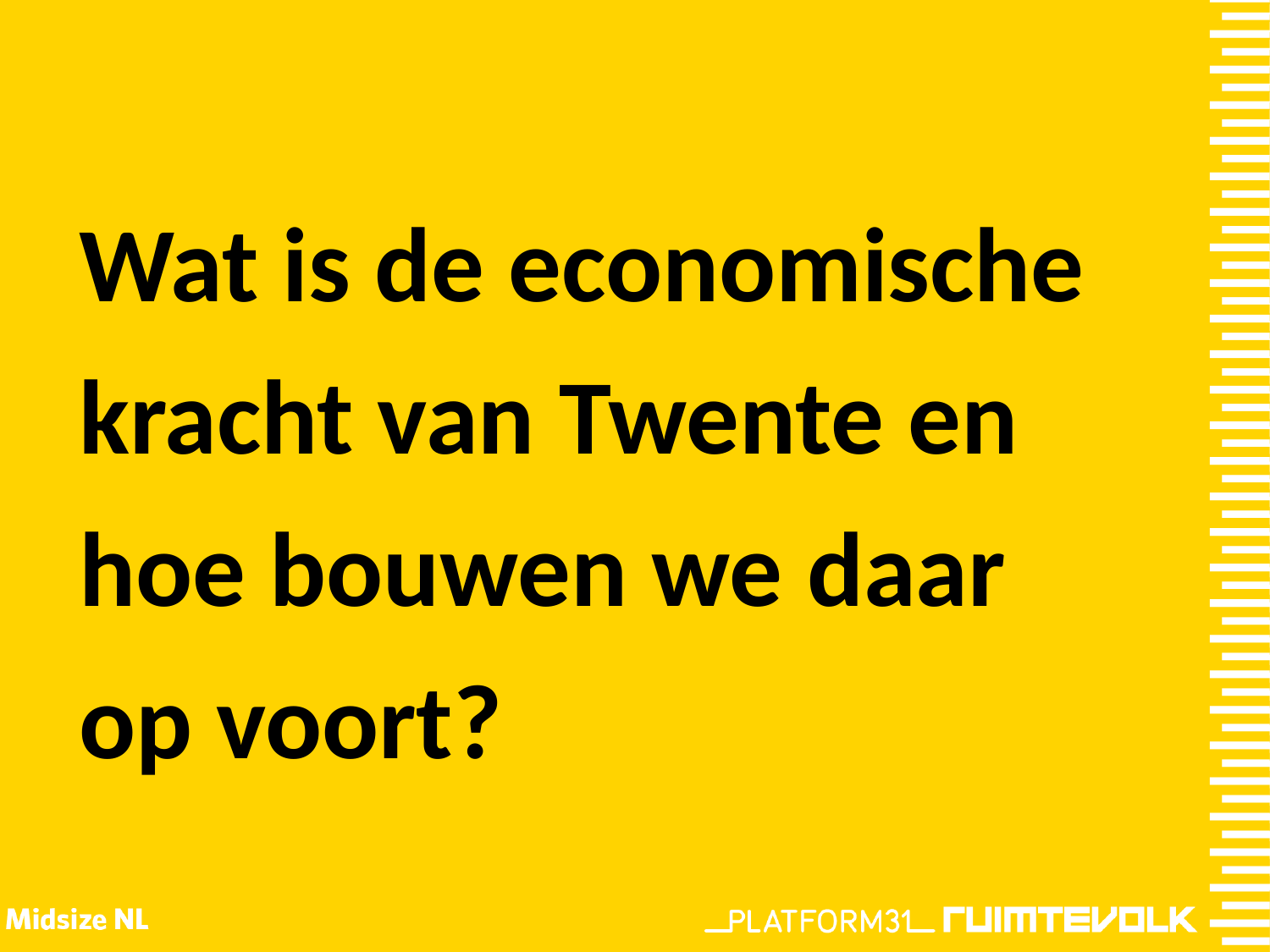

Wat is de economische kracht van Twente en hoe bouwen we daar op voort?